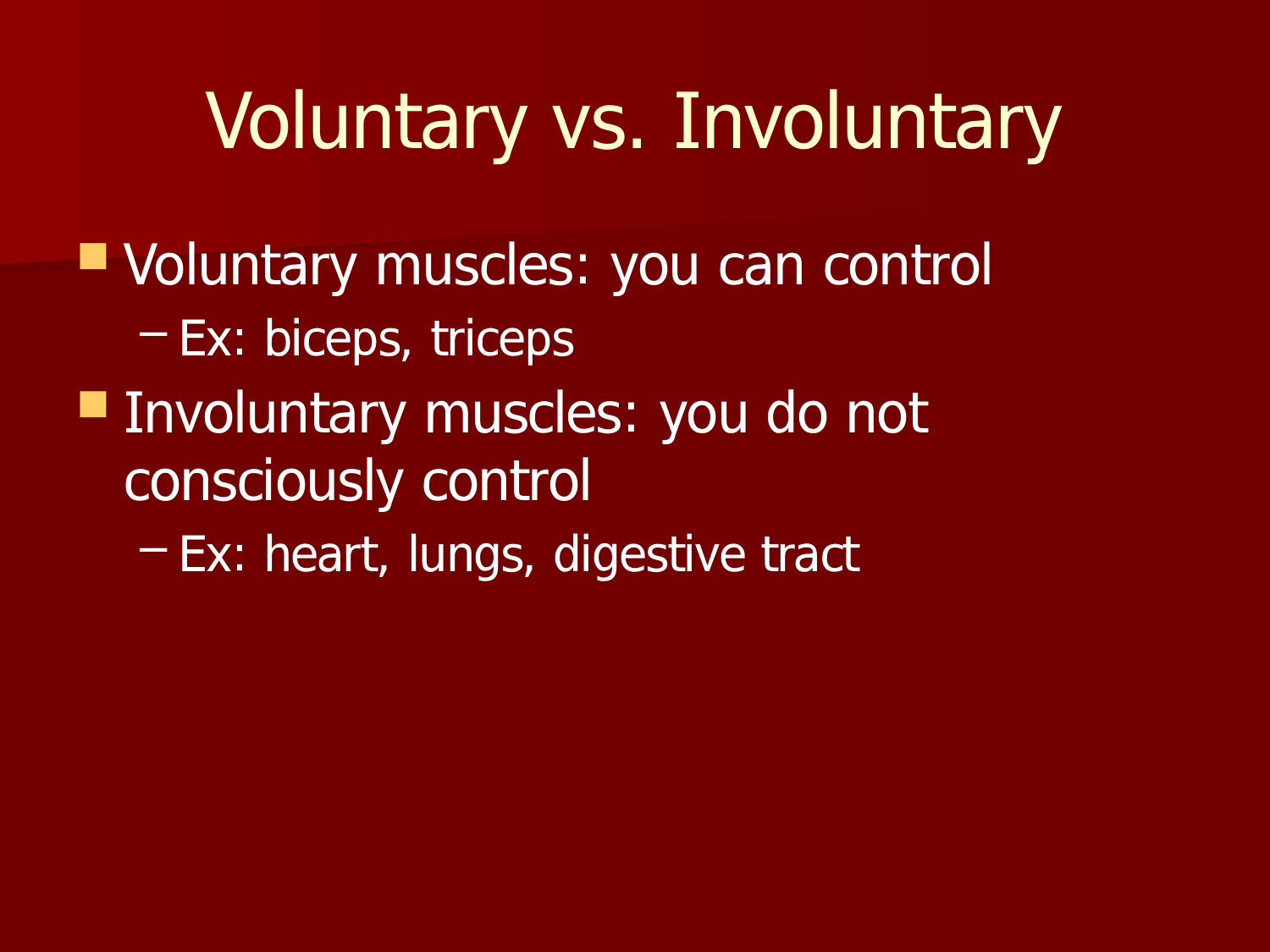

# Voluntary vs. Involuntary
Voluntary muscles: you can control
Ex: biceps, triceps
Involuntary muscles: you do not consciously control
Ex: heart, lungs, digestive tract